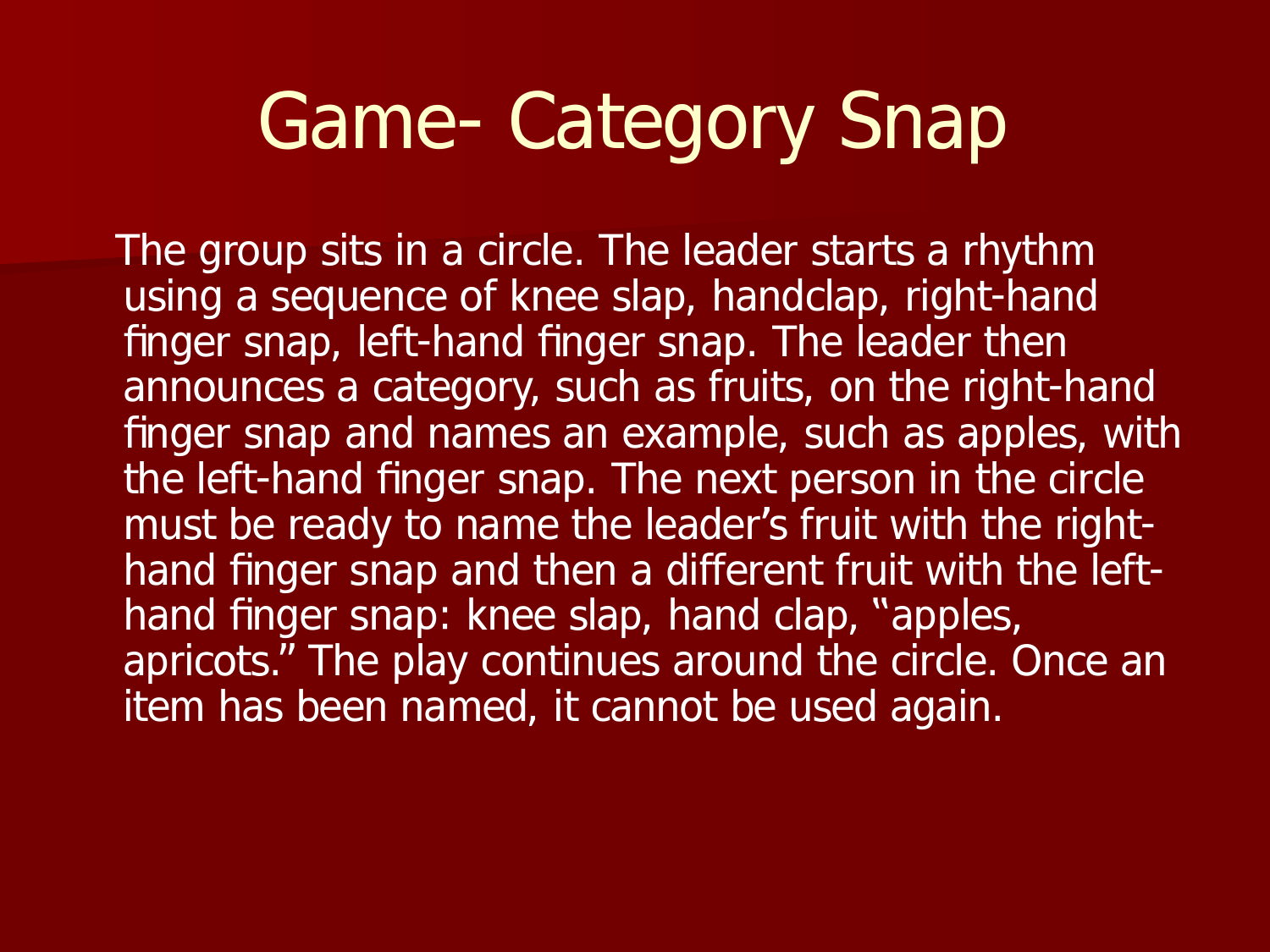

# Game- Category Snap
   The group sits in a circle. The leader starts a rhythm using a sequence of knee slap, handclap, right-hand finger snap, left-hand finger snap. The leader then announces a category, such as fruits, on the right-hand finger snap and names an example, such as apples, with the left-hand finger snap. The next person in the circle must be ready to name the leader’s fruit with the right-hand finger snap and then a different fruit with the left-hand finger snap: knee slap, hand clap, “apples, apricots.” The play continues around the circle. Once an item has been named, it cannot be used again.